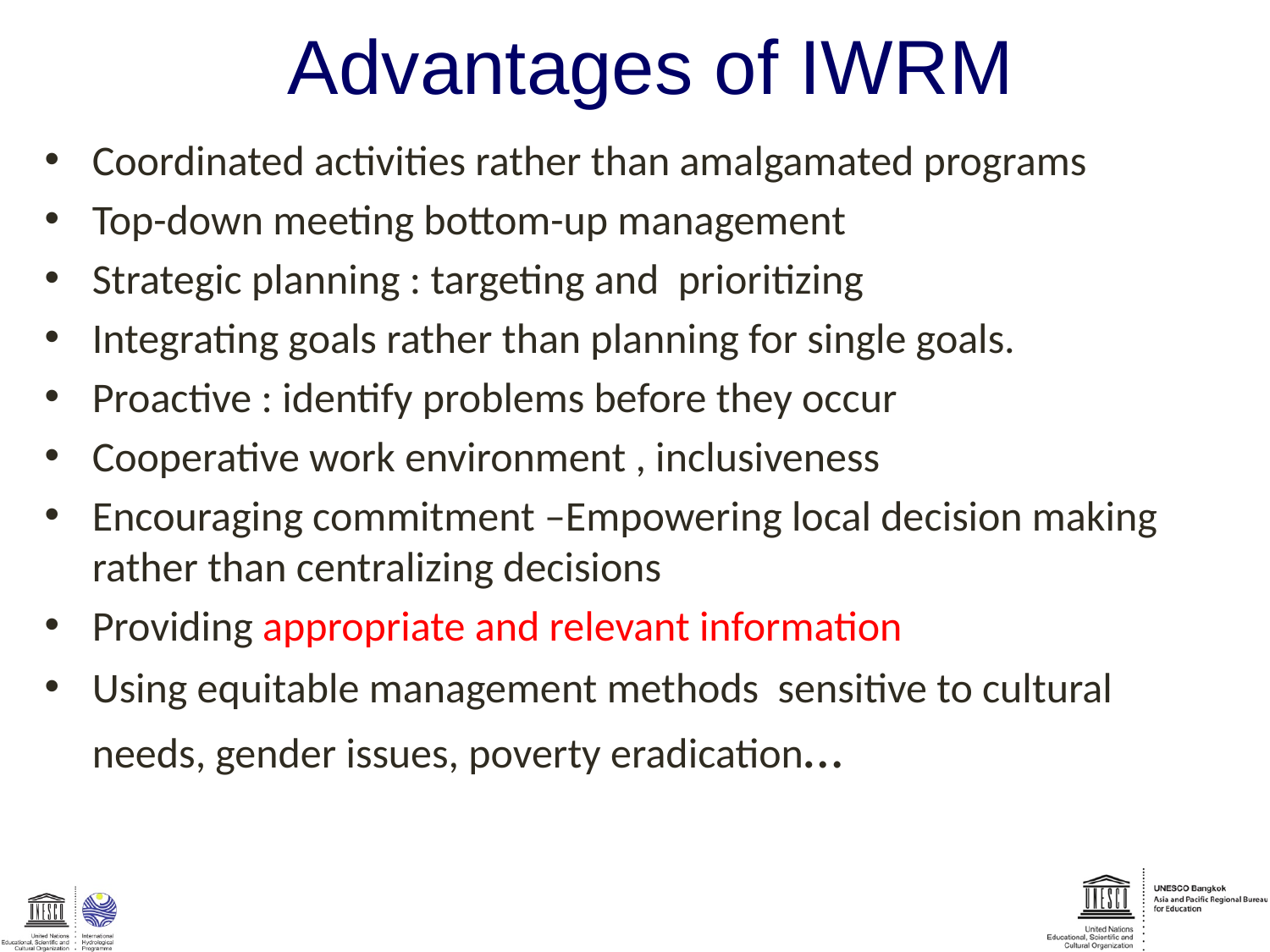

# Advantages of IWRM
Coordinated activities rather than amalgamated programs
Top-down meeting bottom-up management
Strategic planning : targeting and  prioritizing
Integrating goals rather than planning for single goals.
Proactive : identify problems before they occur
Cooperative work environment , inclusiveness
Encouraging commitment –Empowering local decision making rather than centralizing decisions
Providing appropriate and relevant information
Using equitable management methods  sensitive to cultural needs, gender issues, poverty eradication…